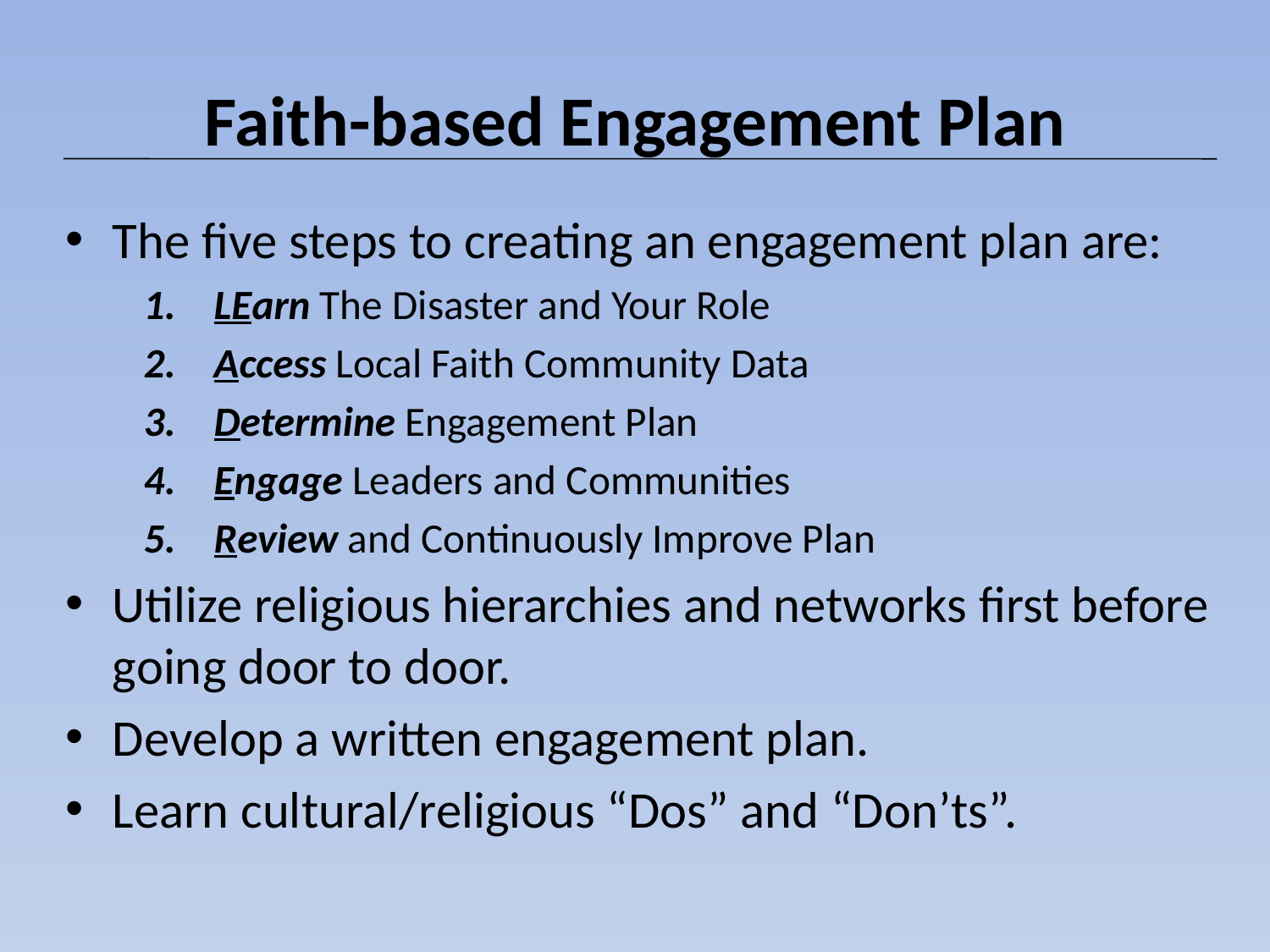

# Faith-based Engagement Plan
The five steps to creating an engagement plan are:
LEarn The Disaster and Your Role
Access Local Faith Community Data
Determine Engagement Plan
Engage Leaders and Communities
Review and Continuously Improve Plan
Utilize religious hierarchies and networks first before going door to door.
Develop a written engagement plan.
Learn cultural/religious “Dos” and “Don’ts”.